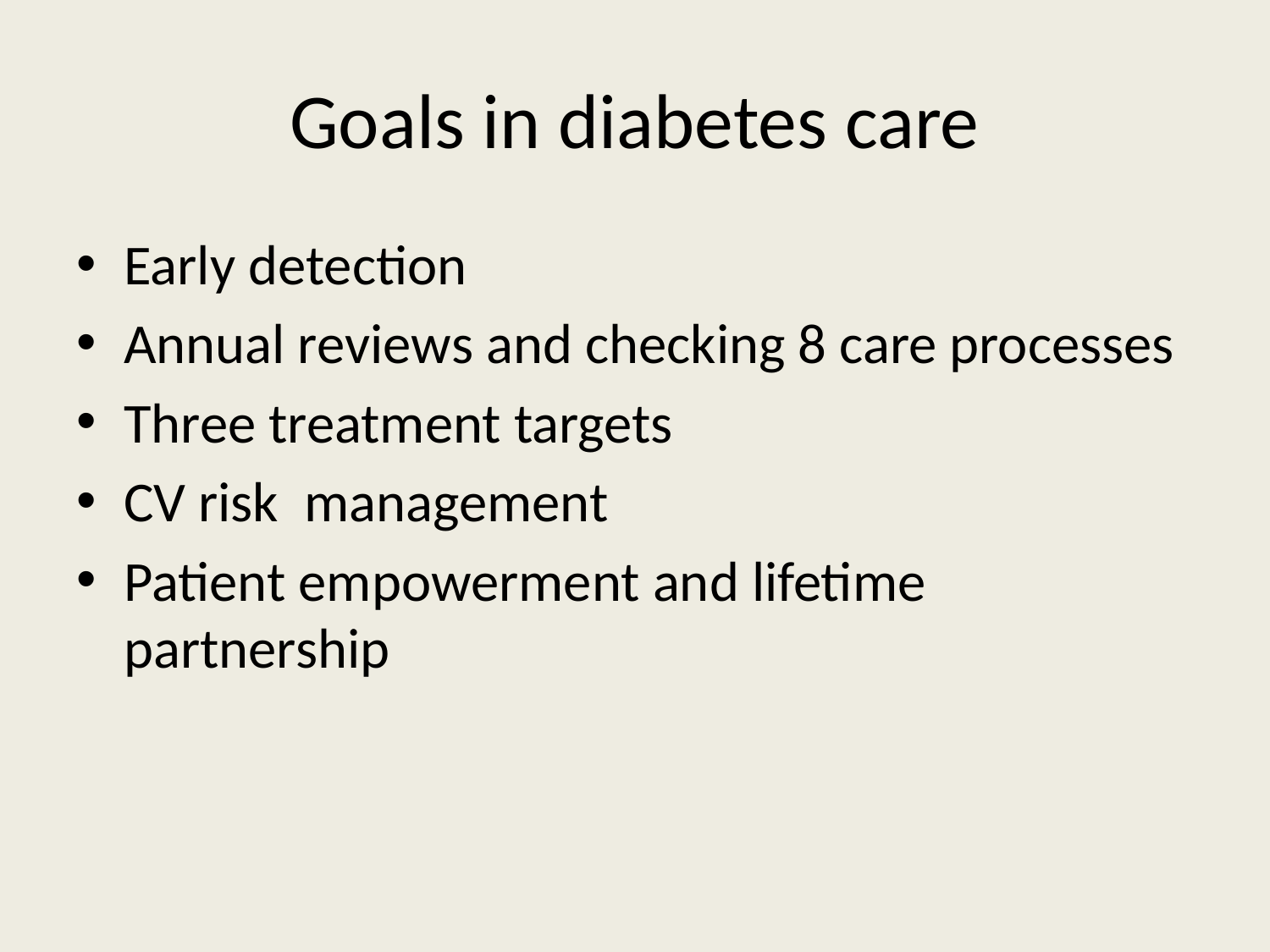

# Goals in diabetes care
Early detection
Annual reviews and checking 8 care processes
Three treatment targets
CV risk  management
Patient empowerment and lifetime partnership